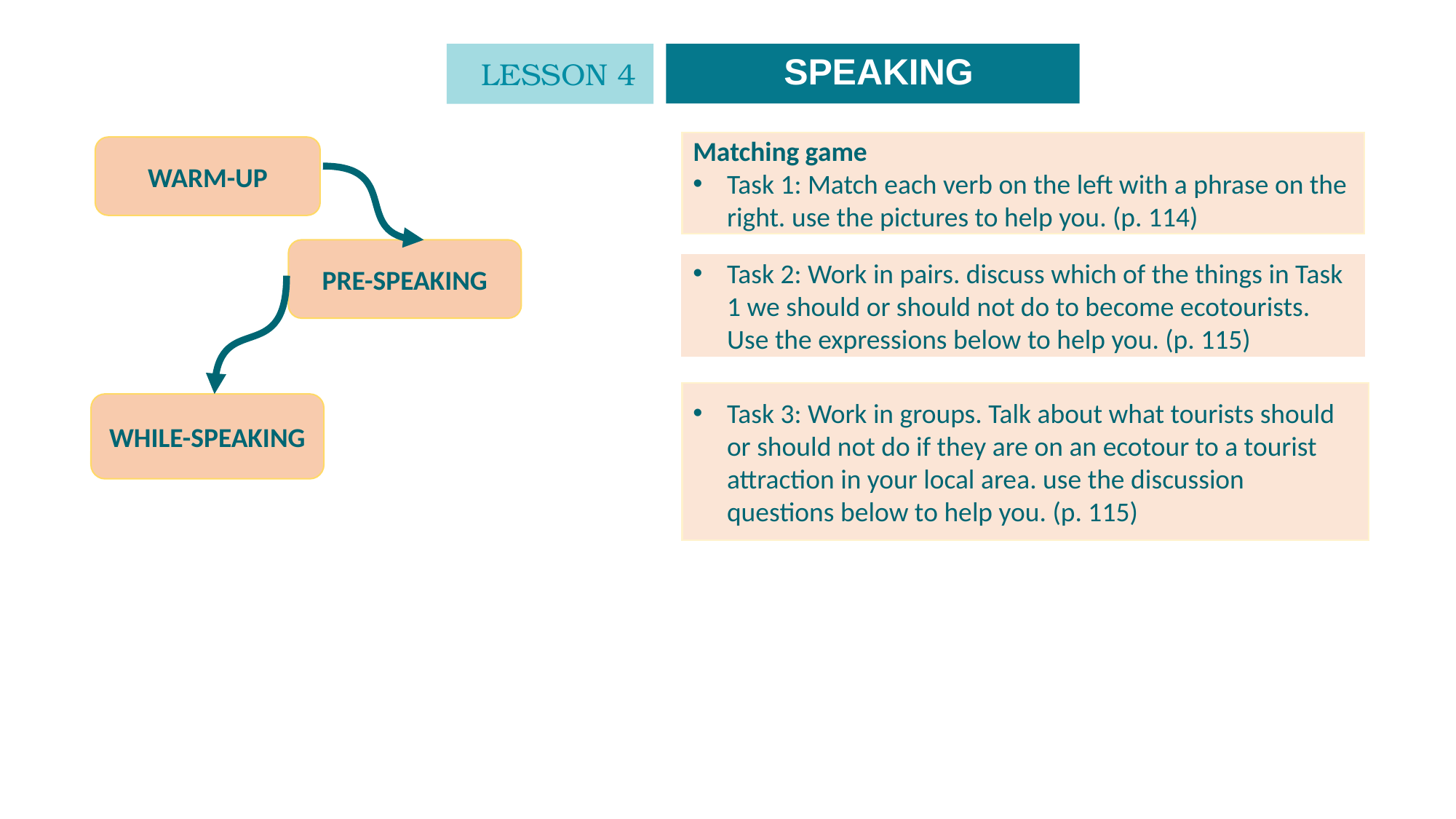

SPEAKING

LESSON 4
GETTING STARTED
Unit
Matching game
Task 1: Match each verb on the left with a phrase on the right. use the pictures to help you. (p. 114)
WARM-UP
PRE-SPEAKING
Task 2: Work in pairs. discuss which of the things in Task 1 we should or should not do to become ecotourists. Use the expressions below to help you. (p. 115)

Task 3: Work in groups. Talk about what tourists should or should not do if they are on an ecotour to a tourist attraction in your local area. use the discussion questions below to help you. (p. 115)
WHILE-SPEAKING